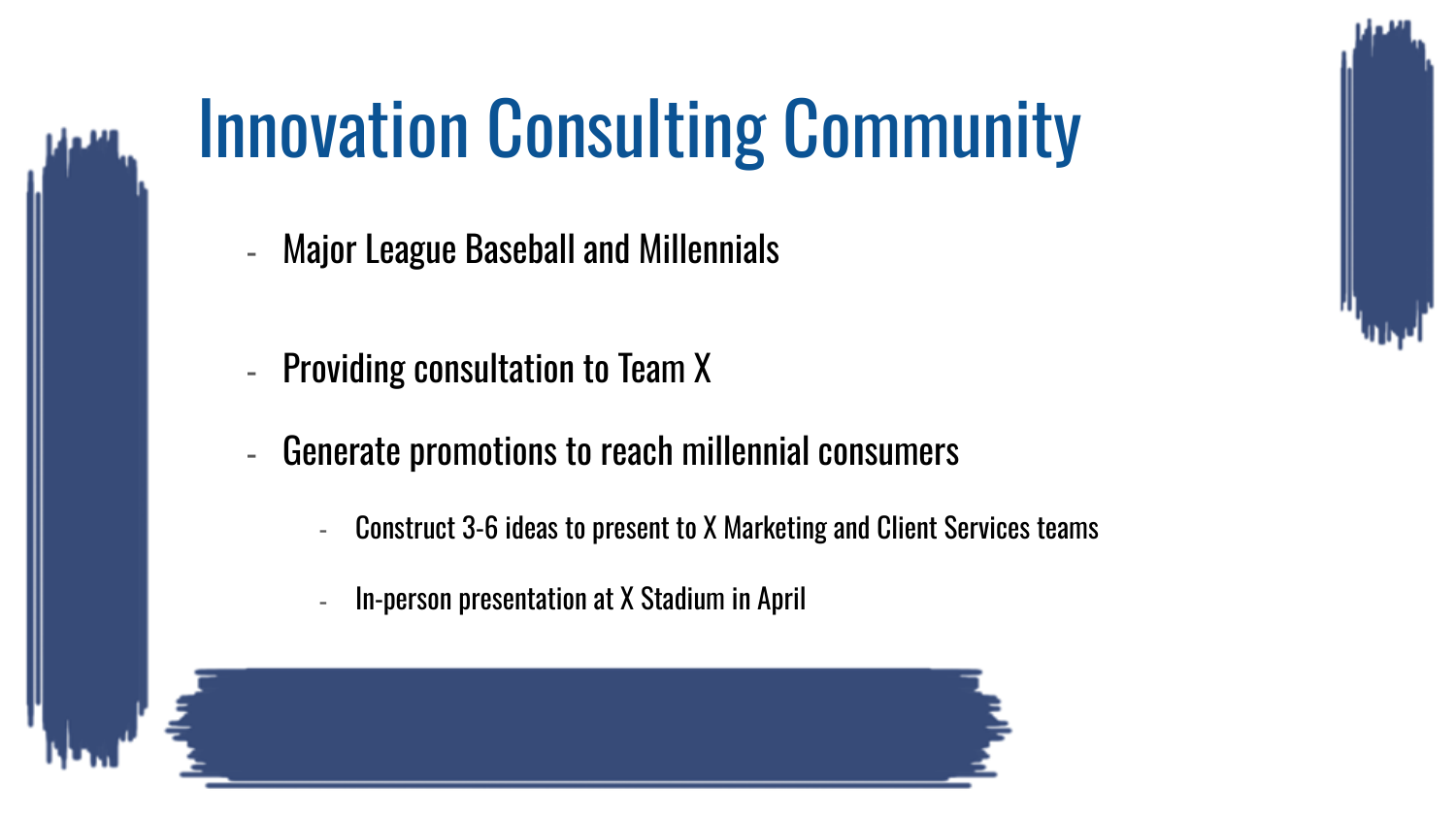

# Innovation Consulting Community
Major League Baseball and Millennials
Providing consultation to Team X
Generate promotions to reach millennial consumers
Construct 3-6 ideas to present to X Marketing and Client Services teams
In-person presentation at X Stadium in April